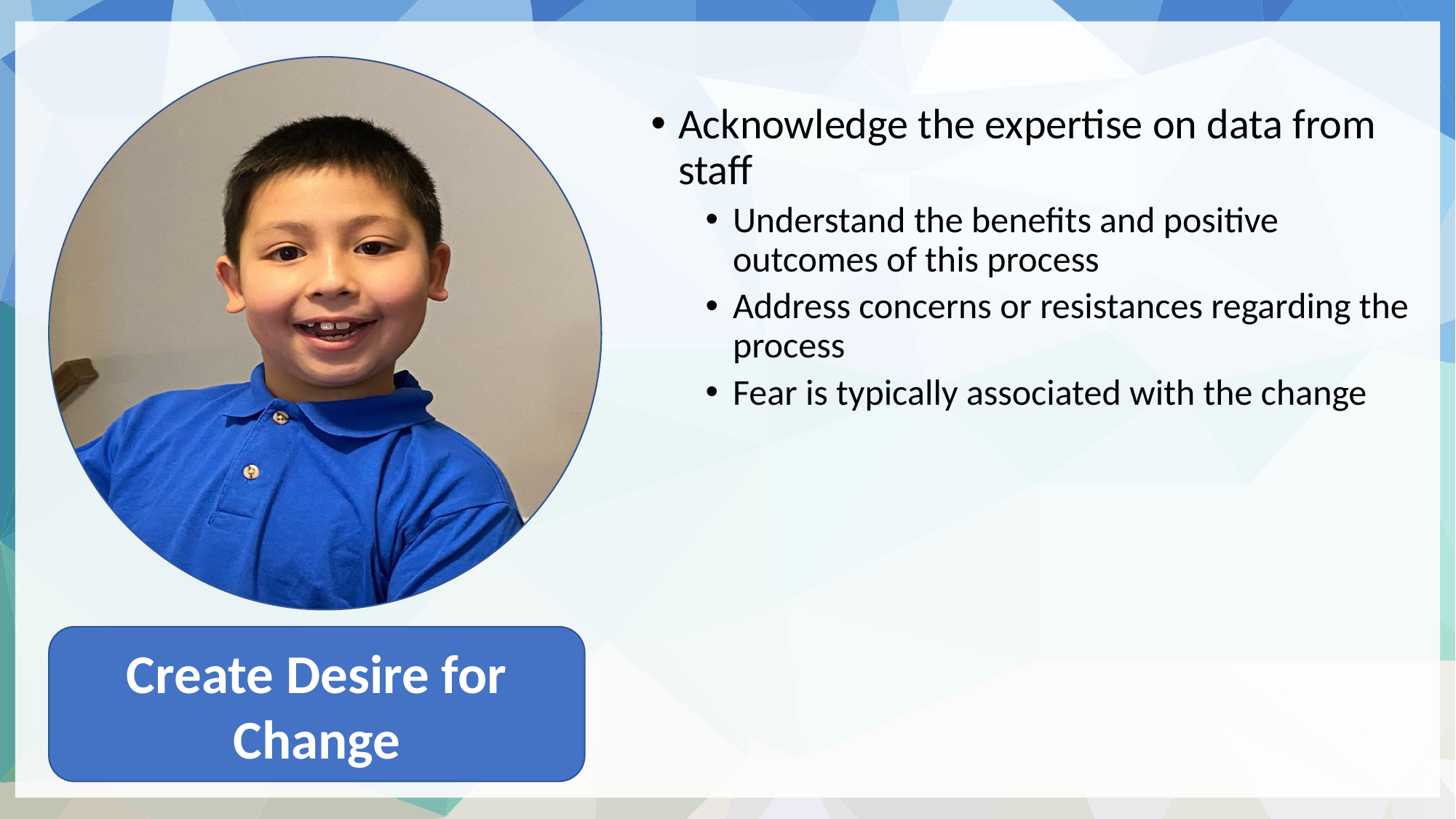

Acknowledge the expertise on data from staff
Understand the benefits and positive outcomes of this process
Address concerns or resistances regarding the process
Fear is typically associated with the change

Understand the Why
Create Desire for Change

Engage People